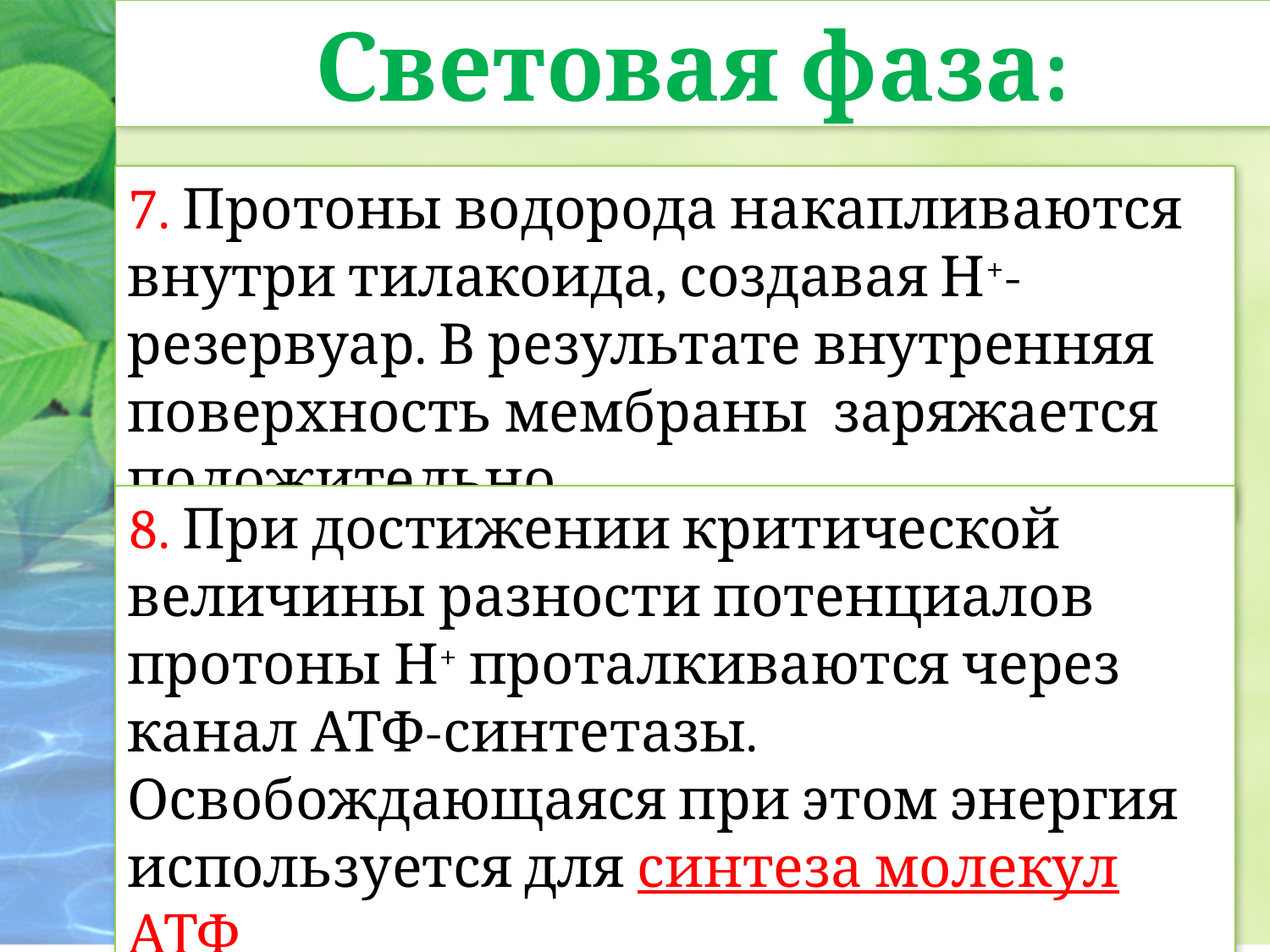

Световая фаза:
7. Протоны водорода накапливаются внутри тилакоида, создавая Н+-резервуар. В результате внутренняя поверхность мембраны  заряжается положительно
8. При достижении критической величины разности потенциалов протоны Н+ проталкиваются через канал АТФ-синтетазы. Освобождающаяся при этом энергия используется для синтеза молекул АТФ